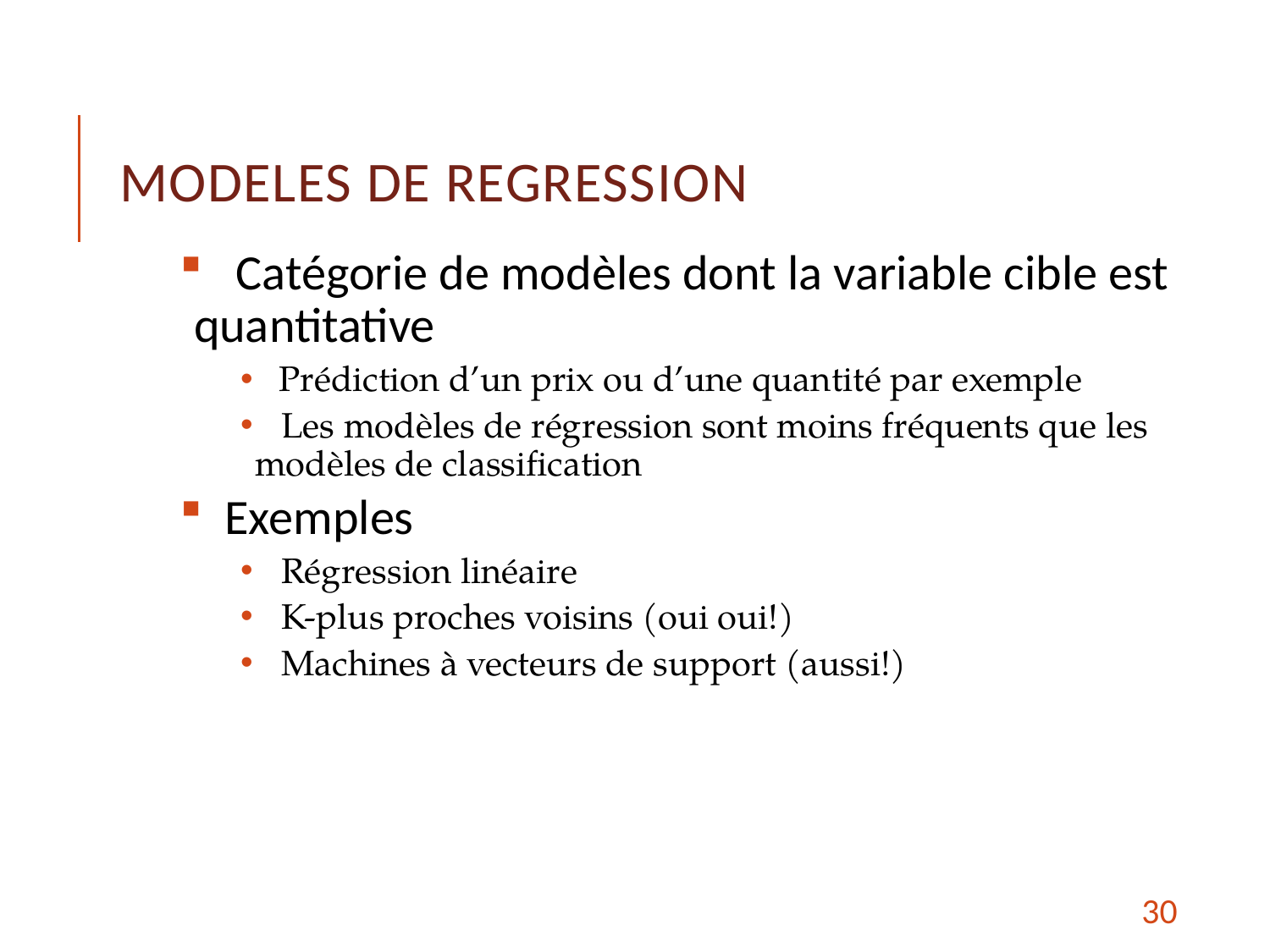

# MODELES DE REGRESSION
   Catégorie de modèles dont la variable cible est quantitative
   Prédiction d’un prix ou d’une quantité par exemple
   Les modèles de régression sont moins fréquents que les modèles de classification
  Exemples
   Régression linéaire
   K-plus proches voisins (oui oui!)
   Machines à vecteurs de support (aussi!)
30